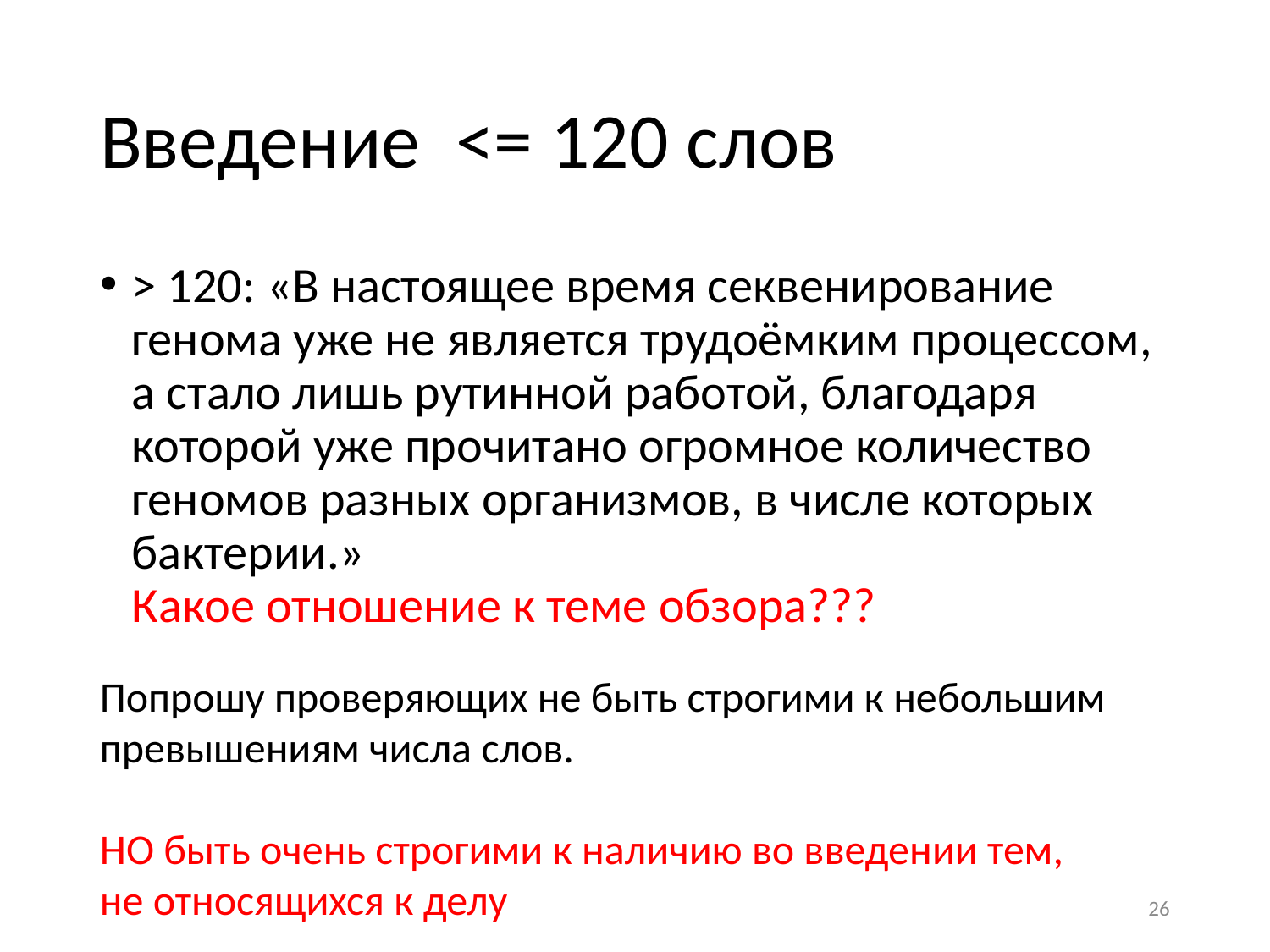

# Введение  <= 120 слов
> 120: «В настоящее время секвенирование генома уже не является трудоёмким процессом, а стало лишь рутинной работой, благодаря которой уже прочитано огромное количество геномов разных организмов, в числе которых бактерии.»
Какое отношение к теме обзора???
Попрошу проверяющих не быть строгими к небольшим превышениям числа слов.

НО быть очень строгими к наличию во введении тем, не относящихся к делу
26